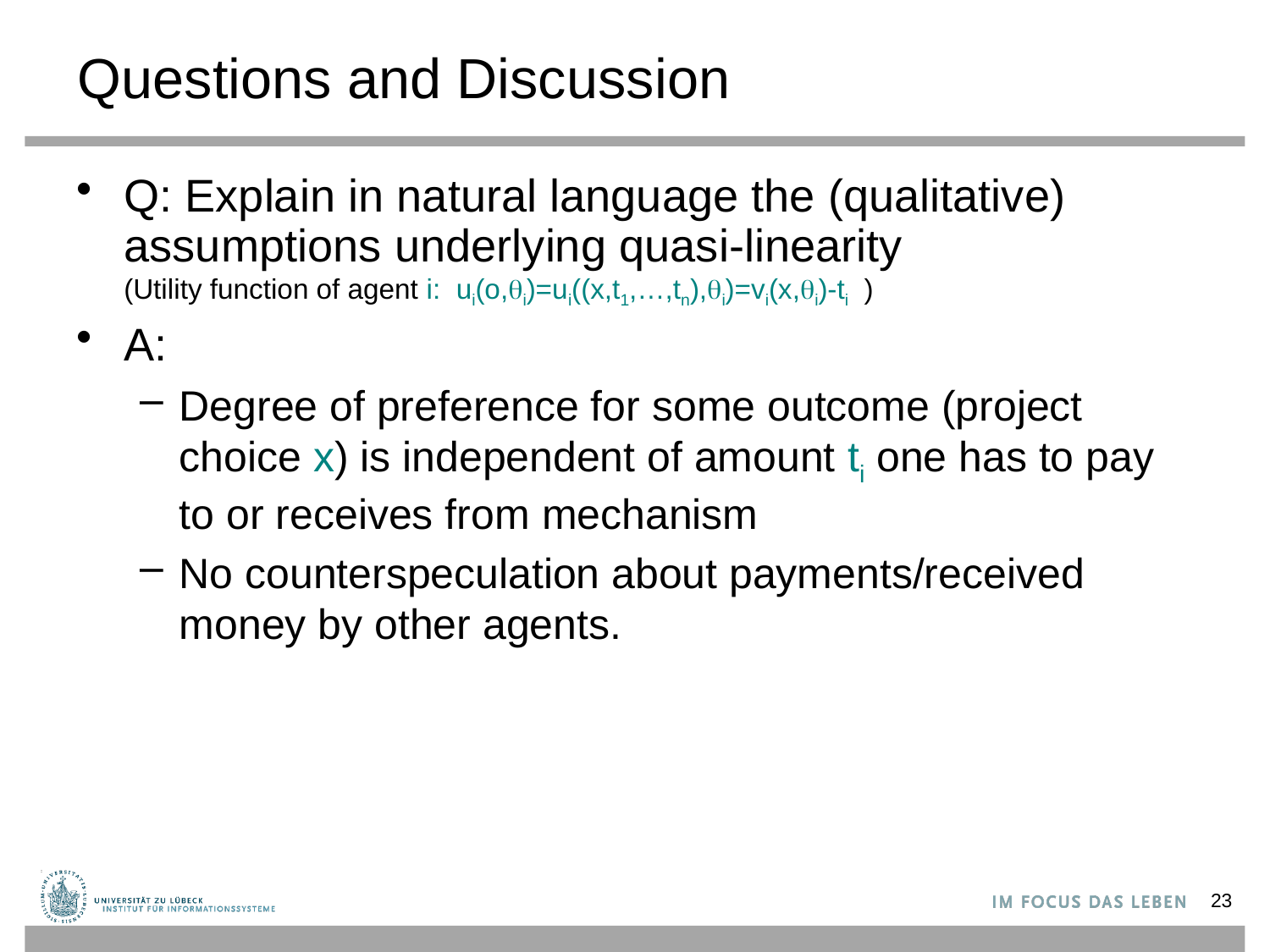

# Questions and Discussion
Q: Explain in natural language the (qualitative) assumptions underlying quasi-linearity
(Utility function of agent i:  ui(o,θi)=ui((x,t1,…,tn),θi)=vi(x,θi)-ti  )
A:
Degree of preference for some outcome (project choice x) is independent of amount ti one has to pay to or receives from mechanism
No counterspeculation about payments/received money by other agents.
23